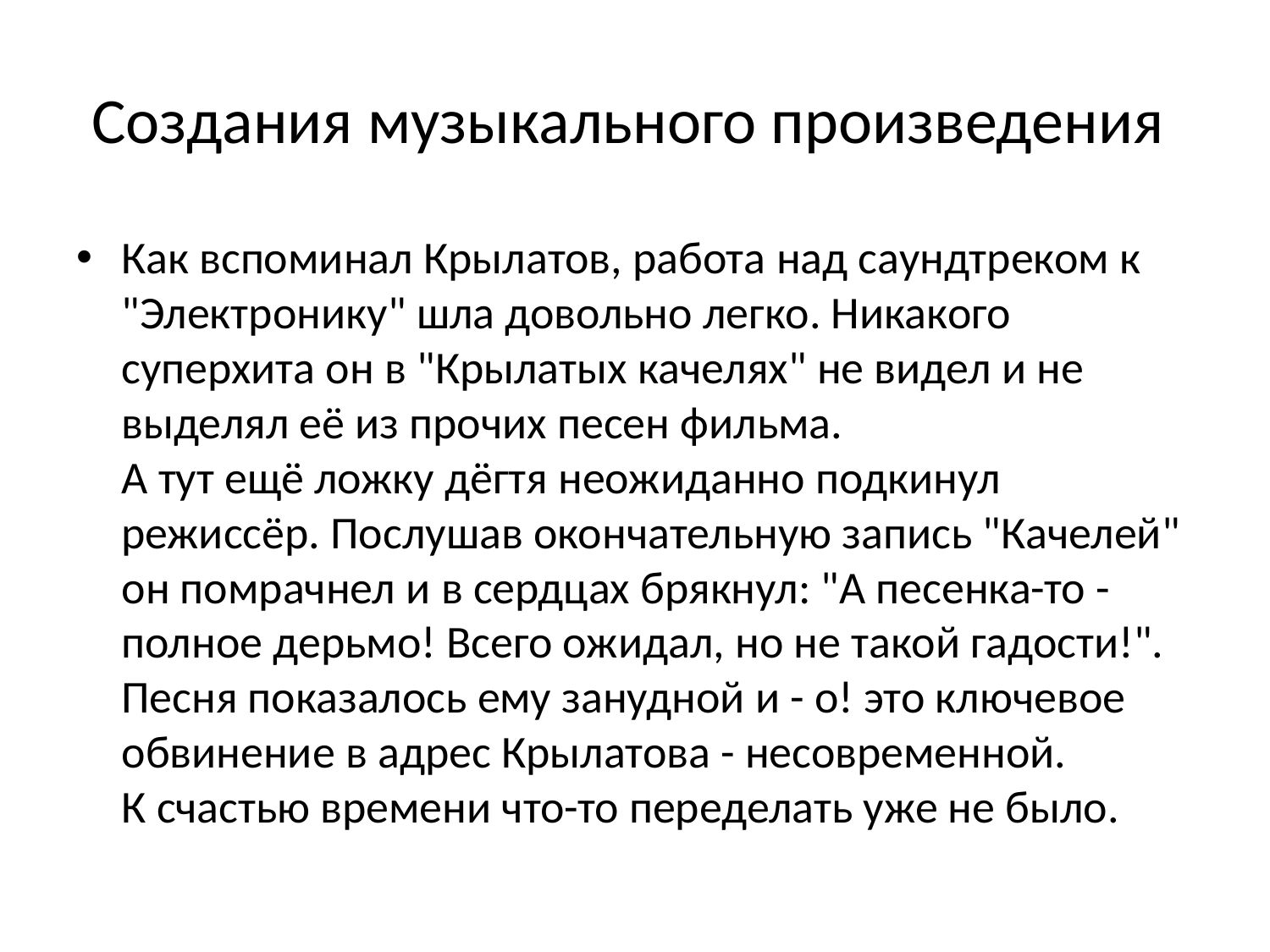

# Создания музыкального произведения
Как вспоминал Крылатов, работа над саундтреком к "Электронику" шла довольно легко. Никакого суперхита он в "Крылатых качелях" не видел и не выделял её из прочих песен фильма. 
А тут ещё ложку дёгтя неожиданно подкинул режиссёр. Послушав окончательную запись "Качелей" он помрачнел и в сердцах брякнул: "А песенка-то - полное дерьмо! Всего ожидал, но не такой гадости!". Песня показалось ему занудной и - о! это ключевое обвинение в адрес Крылатова - несовременной.
К счастью времени что-то переделать уже не было.